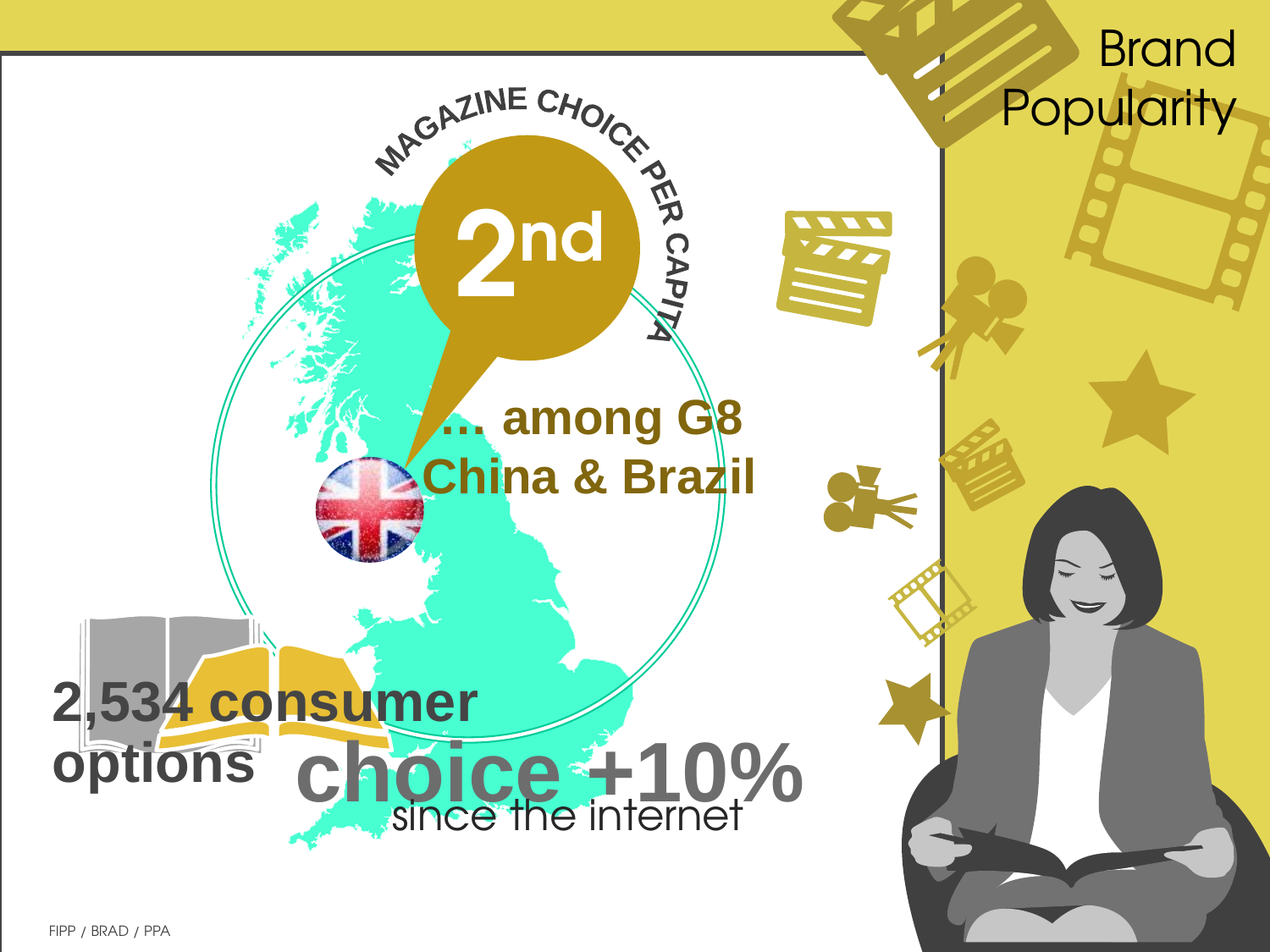

Brand
Popularity

MAGAZINE CHOICE PER CAPITA

2nd

… among G8
China & Brazil

2,534 consumer options

choice +10%
since the internet
 FIPP / BRAD / PPA